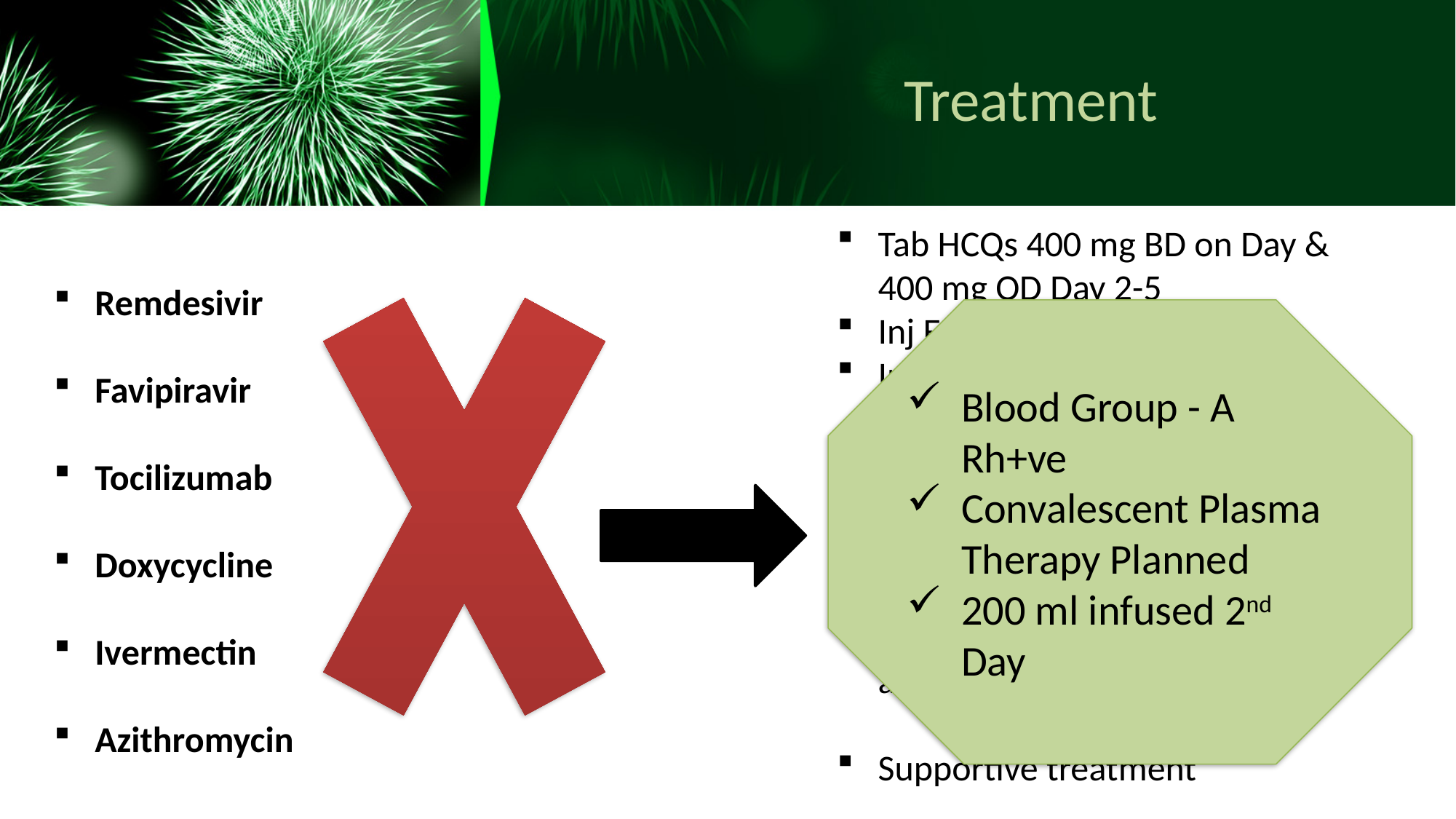

# Treatment

Tab HCQs 400 mg BD on Day & 400 mg OD Day 2-5
Inj Enoxaparin 40 mg S/C BD
Inj Methylprednisone 40 mg IV OD
Inj Ceftriaxone 1 gm IV BD

Inj Mixtard 30: 70
      28 U ---------34 U
Boluses of Rapid Insulin according to blood sugar

Supportive treatment
Remdesivir

Favipiravir

Tocilizumab

Doxycycline

Ivermectin

Azithromycin
Blood Group - A Rh+ve
Convalescent Plasma Therapy Planned
200 ml infused 2nd Day